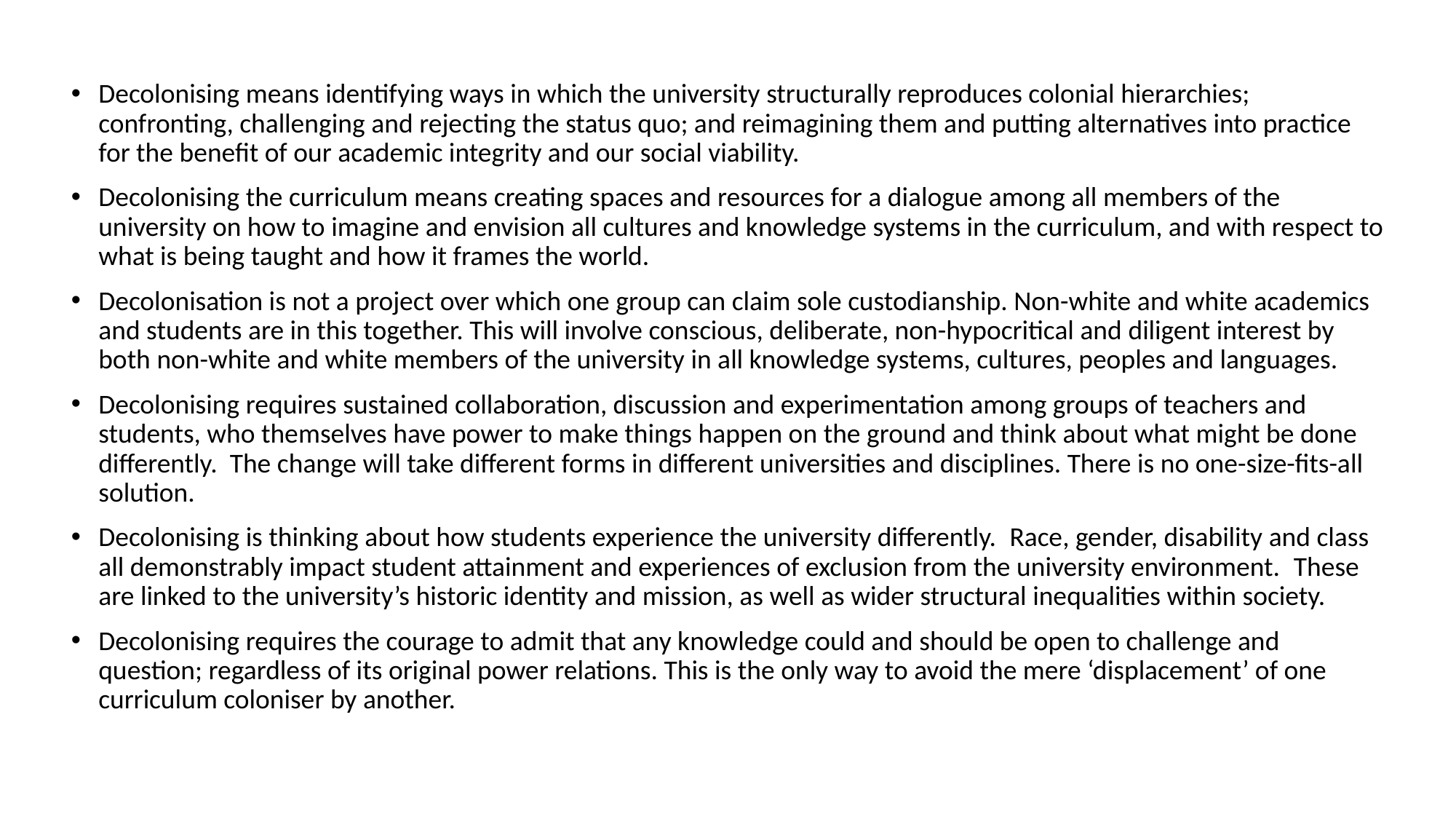

Decolonising means identifying ways in which the university structurally reproduces colonial hierarchies; confronting, challenging and rejecting the status quo; and reimagining them and putting alternatives into practice for the benefit of our academic integrity and our social viability.
Decolonising the curriculum means creating spaces and resources for a dialogue among all members of the university on how to imagine and envision all cultures and knowledge systems in the curriculum, and with respect to what is being taught and how it frames the world.
Decolonisation is not a project over which one group can claim sole custodianship. Non-white and white academics and students are in this together. This will involve conscious, deliberate, non-hypocritical and diligent interest by both non-white and white members of the university in all knowledge systems, cultures, peoples and languages.
Decolonising requires sustained collaboration, discussion and experimentation among groups of teachers and students, who themselves have power to make things happen on the ground and think about what might be done differently.  The change will take different forms in different universities and disciplines. There is no one-size-fits-all solution.
Decolonising is thinking about how students experience the university differently.  Race, gender, disability and class all demonstrably impact student attainment and experiences of exclusion from the university environment.  These are linked to the university’s historic identity and mission, as well as wider structural inequalities within society.
Decolonising requires the courage to admit that any knowledge could and should be open to challenge and question; regardless of its original power relations. This is the only way to avoid the mere ‘displacement’ of one curriculum coloniser by another.